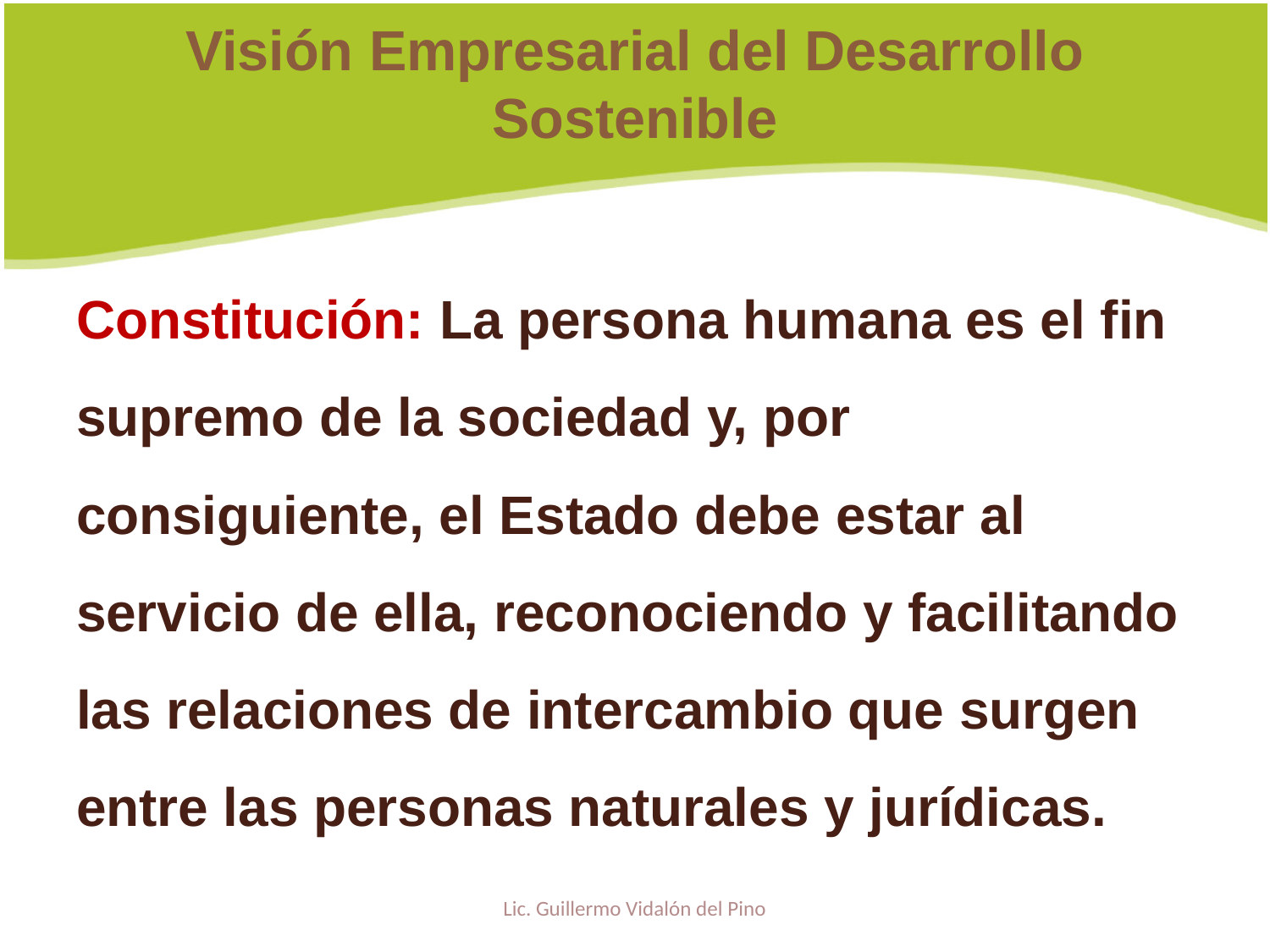

# Visión Empresarial del Desarrollo Sostenible
Constitución: La persona humana es el fin supremo de la sociedad y, por consiguiente, el Estado debe estar al servicio de ella, reconociendo y facilitando las relaciones de intercambio que surgen entre las personas naturales y jurídicas.
Lic. Guillermo Vidalón del Pino